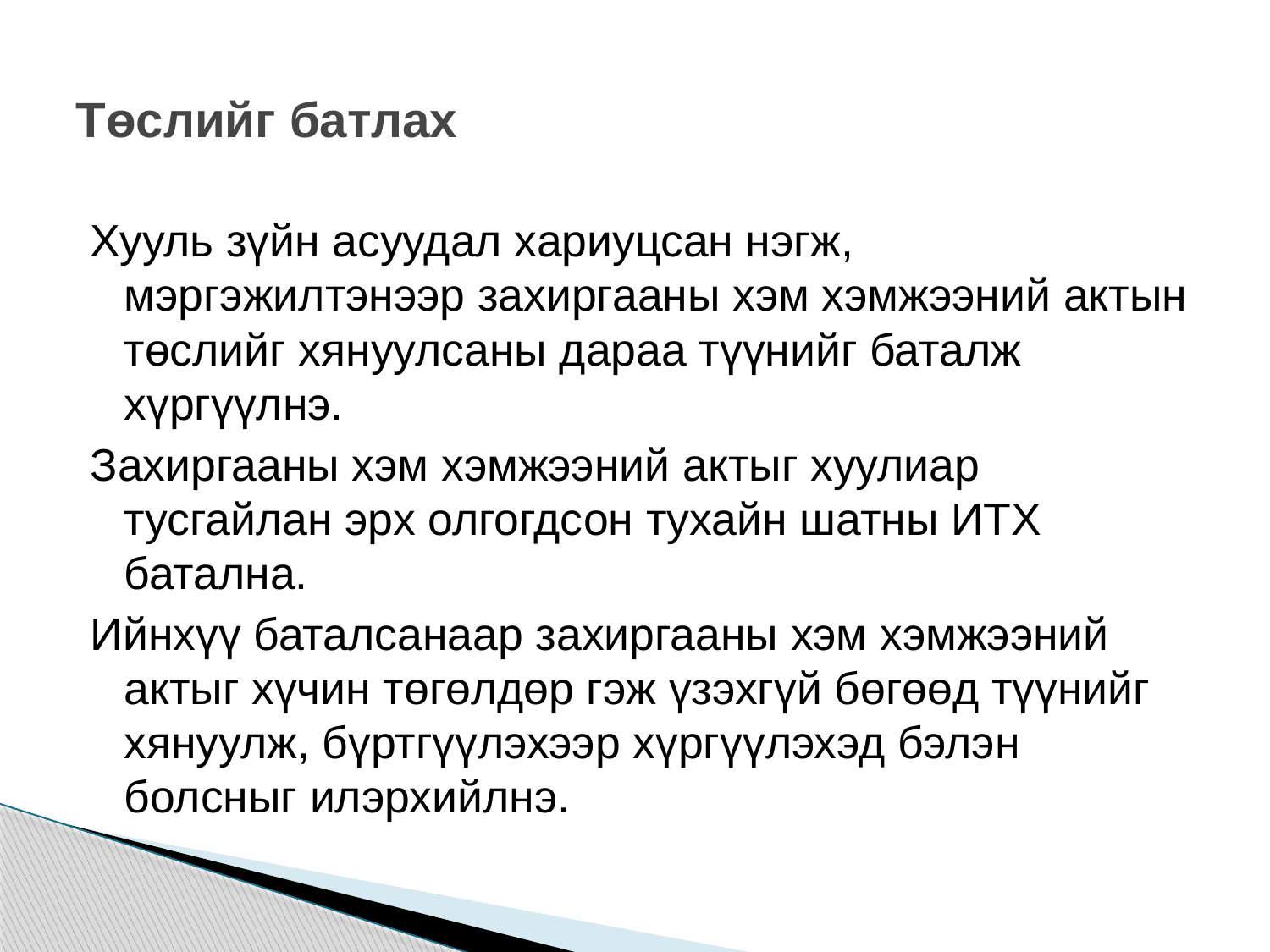

# Төслийг батлах
Хууль зүйн асуудал хариуцсан нэгж, мэргэжилтэнээр захиргааны хэм хэмжээний актын төслийг хянуулсаны дараа түүнийг баталж хүргүүлнэ.
Захиргааны хэм хэмжээний актыг хуулиар тусгайлан эрх олгогдсон тухайн шатны ИТХ батална.
Ийнхүү баталсанаар захиргааны хэм хэмжээний актыг хүчин төгөлдөр гэж үзэхгүй бөгөөд түүнийг хянуулж, бүртгүүлэхээр хүргүүлэхэд бэлэн болсныг илэрхийлнэ.